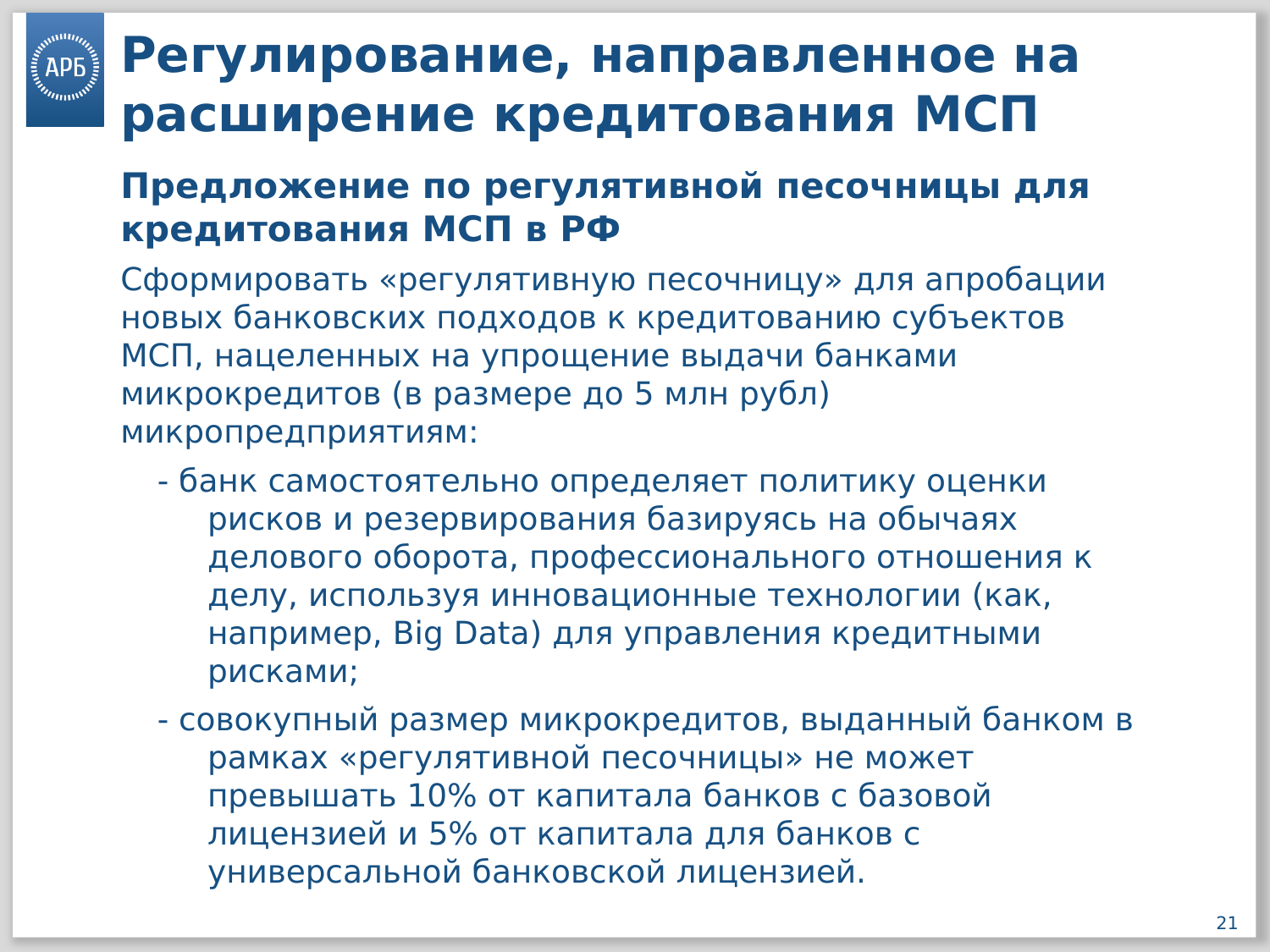

# Регулирование, направленное на расширение кредитования МСП
Предложение по регулятивной песочницы для кредитования МСП в РФ
Сформировать «регулятивную песочницу» для апробации новых банковских подходов к кредитованию субъектов МСП, нацеленных на упрощение выдачи банками микрокредитов (в размере до 5 млн рубл) микропредприятиям:
- банк самостоятельно определяет политику оценки рисков и резервирования базируясь на обычаях делового оборота, профессионального отношения к делу, используя инновационные технологии (как, например, Big Data) для управления кредитными рисками;
- совокупный размер микрокредитов, выданный банком в рамках «регулятивной песочницы» не может превышать 10% от капитала банков с базовой лицензией и 5% от капитала для банков с универсальной банковской лицензией.
21